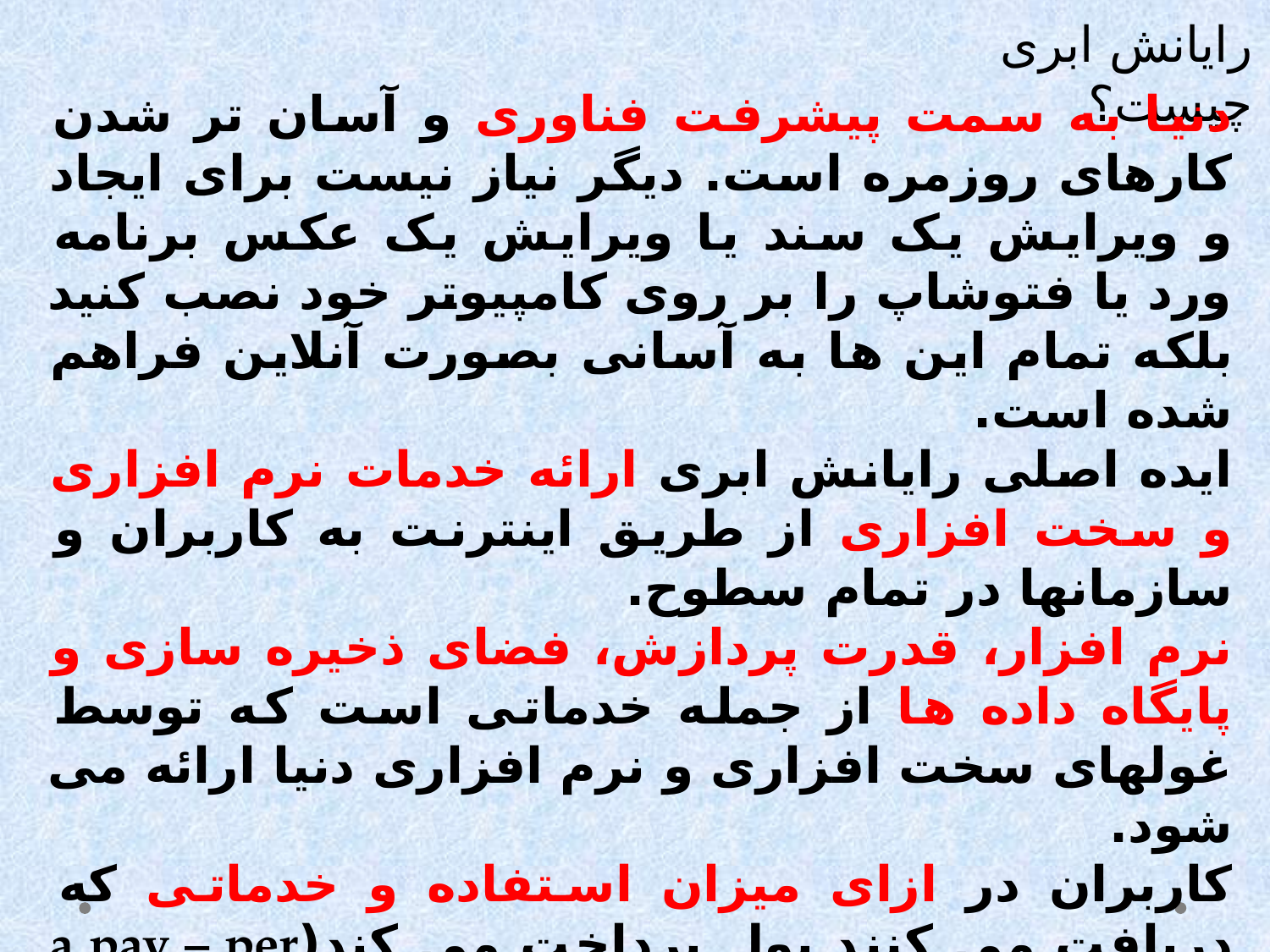

رایانش ابری چیست؟

دنیا به سمت پیشرفت فناوری و آسان تر شدن کارهای روزمره است. دیگر نیاز نیست برای ایجاد و ویرایش یک سند یا ویرایش یک عکس برنامه ورد یا فتوشاپ را بر روی کامپیوتر خود نصب کنید بلکه تمام این ها به آسانی بصورت آنلاین فراهم شده است.
ایده اصلی رایانش ابری ارائه خدمات نرم افزاری و سخت افزاری از طریق اینترنت به کاربران و سازمانها در تمام سطوح.
نرم افزار، قدرت پردازش، فضای ذخیره سازی و پایگاه داده ها از جمله خدماتی است که توسط غولهای سخت افزاری و نرم افزاری دنیا ارائه می شود.
کاربران در ازای میزان استفاده و خدماتی که دریافت می کنند پول پرداخت می کند(a pay – per – use)
در رایانش ابری داده ها و اطلاعات روی ابر ذخیره می شود و همیشه و در همه جا به آن دسترسی دارد.
کاربران نیاز به سخت افزار پر قدرت ندارند.